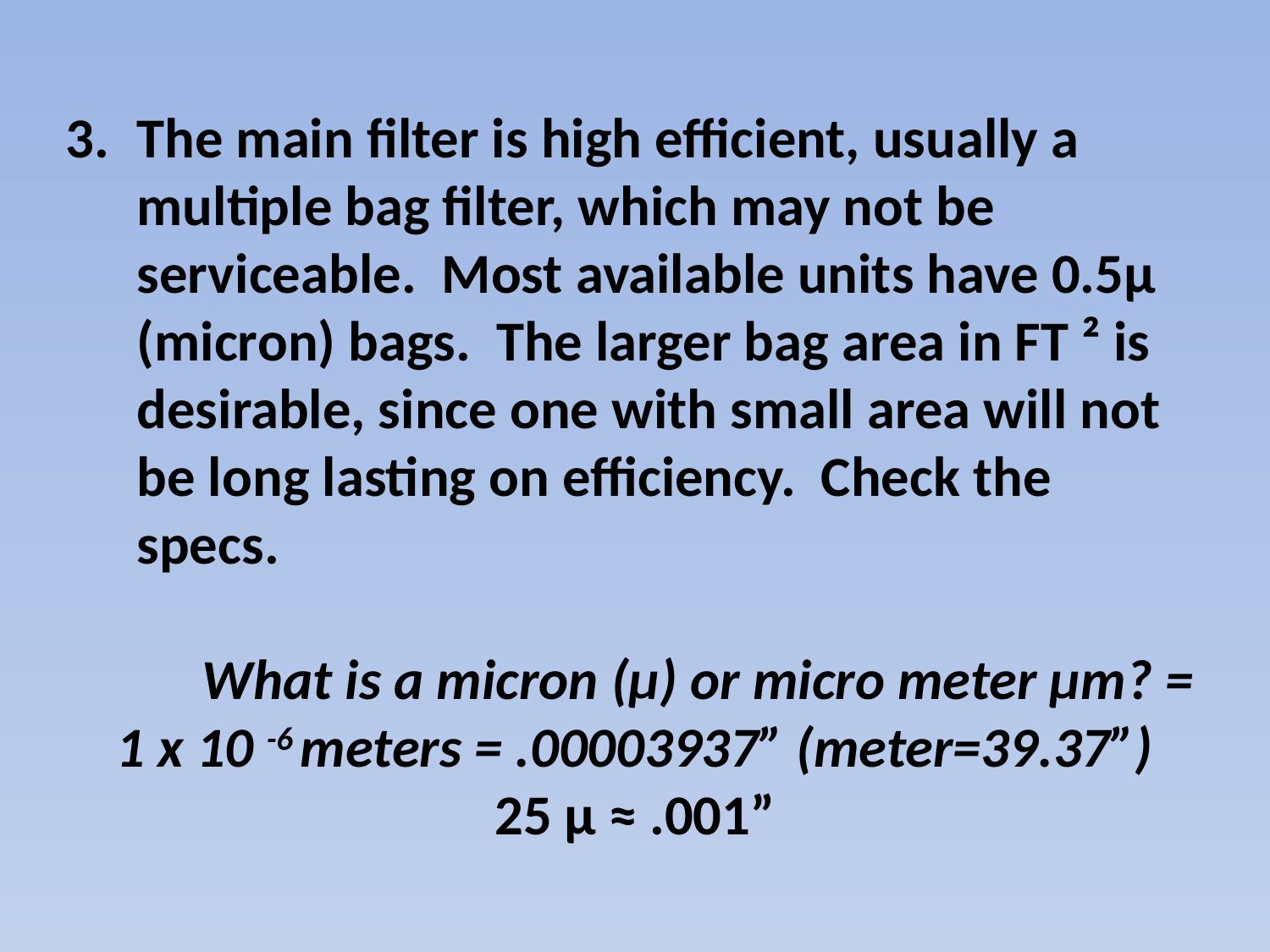

The main filter is high efficient, usually a multiple bag filter, which may not be serviceable.  Most available units have 0.5µ (micron) bags.  The larger bag area in FT ² is desirable, since one with small area will not be long lasting on efficiency.  Check the specs.

          What is a micron (µ) or micro meter µm? = 1 x 10 -6 meters = .00003937” (meter=39.37”)
25 µ ≈ .001”